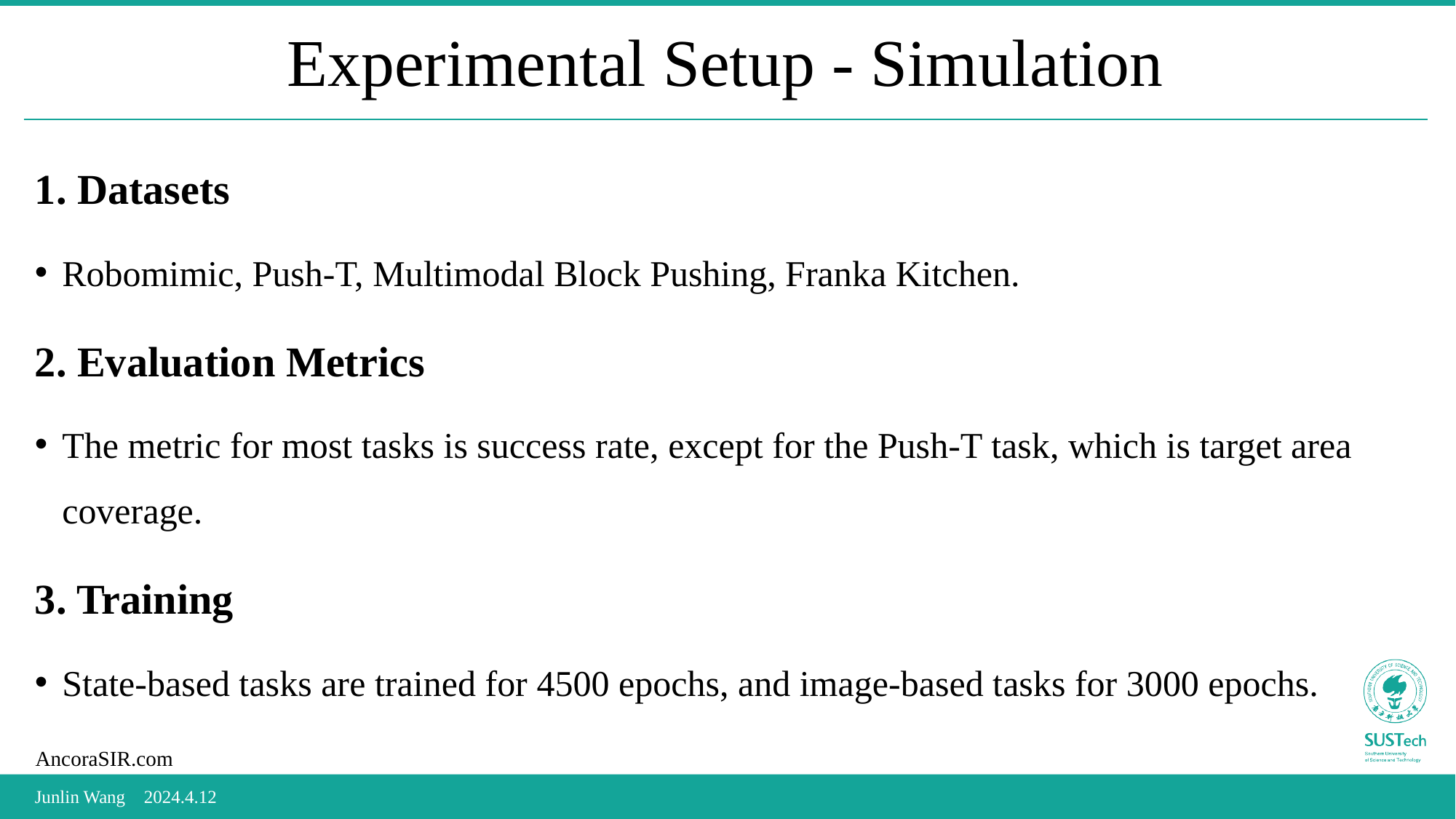

# Experimental Setup - Simulation
1. Datasets
Robomimic, Push-T, Multimodal Block Pushing, Franka Kitchen.
2. Evaluation Metrics
The metric for most tasks is success rate, except for the Push-T task, which is target area coverage.
3. Training
State-based tasks are trained for 4500 epochs, and image-based tasks for 3000 epochs.

Junlin Wang	2024.4.12
12